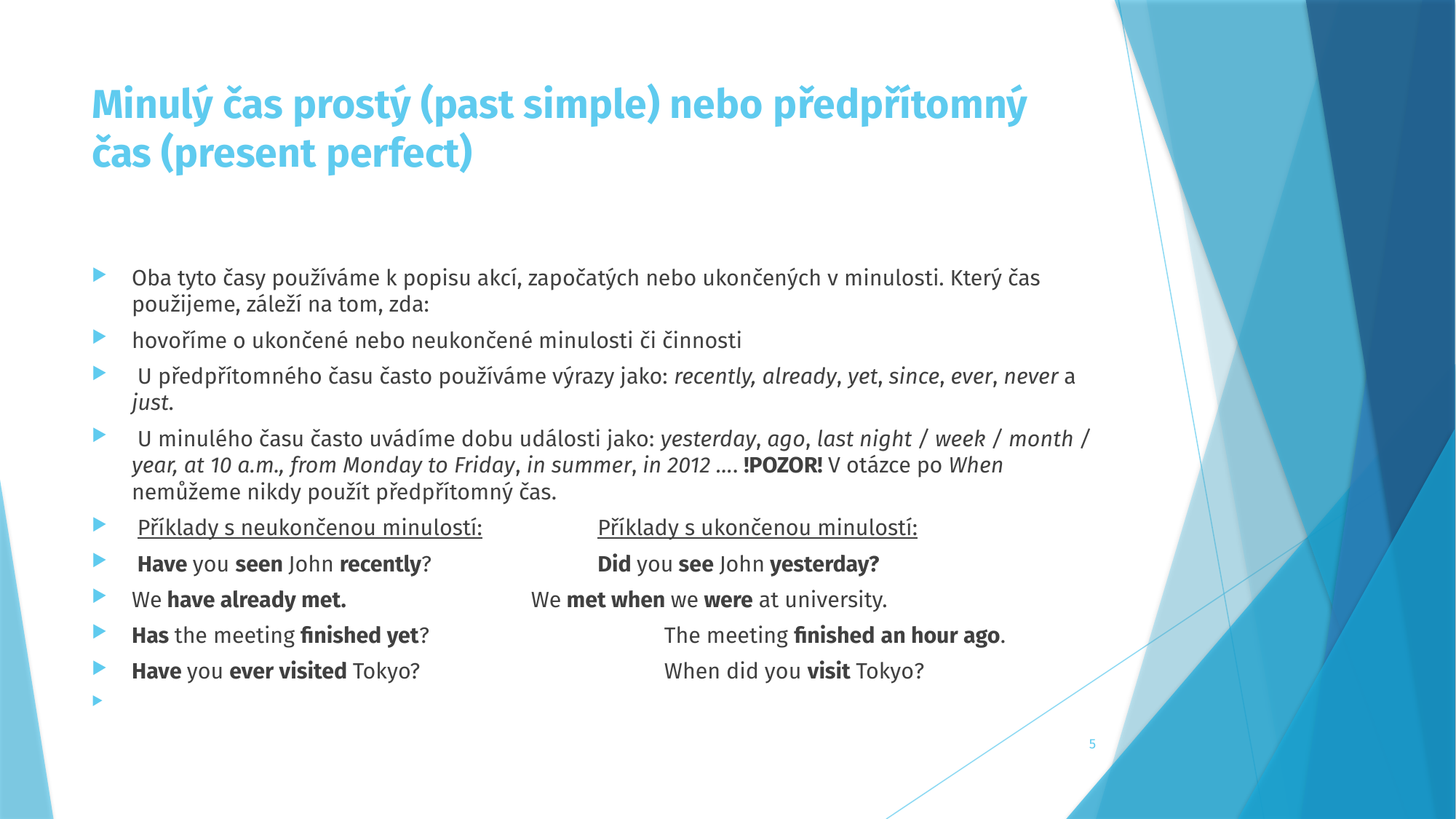

# Minulý čas prostý (past simple) nebo předpřítomný čas (present perfect)
Oba tyto časy používáme k popisu akcí, započatých nebo ukončených v minulosti. Který čas použijeme, záleží na tom, zda:
hovoříme o ukončené nebo neukončené minulosti či činnosti
 U předpřítomného času často používáme výrazy jako: recently, already, yet, since, ever, never a just.
 U minulého času často uvádíme dobu události jako: yesterday, ago, last night / week / month / year, at 10 a.m., from Monday to Friday, in summer, in 2012 …. !POZOR! V otázce po When nemůžeme nikdy použít předpřítomný čas.
 Příklady s neukončenou minulostí:          		Příklady s ukončenou minulostí:
 Have you seen John recently?                         		Did you see John yesterday?
We have already met.                            		We met when we were at university.
Has the meeting finished yet?                                	The meeting finished an hour ago.
Have you ever visited Tokyo?                                  	When did you visit Tokyo?

5